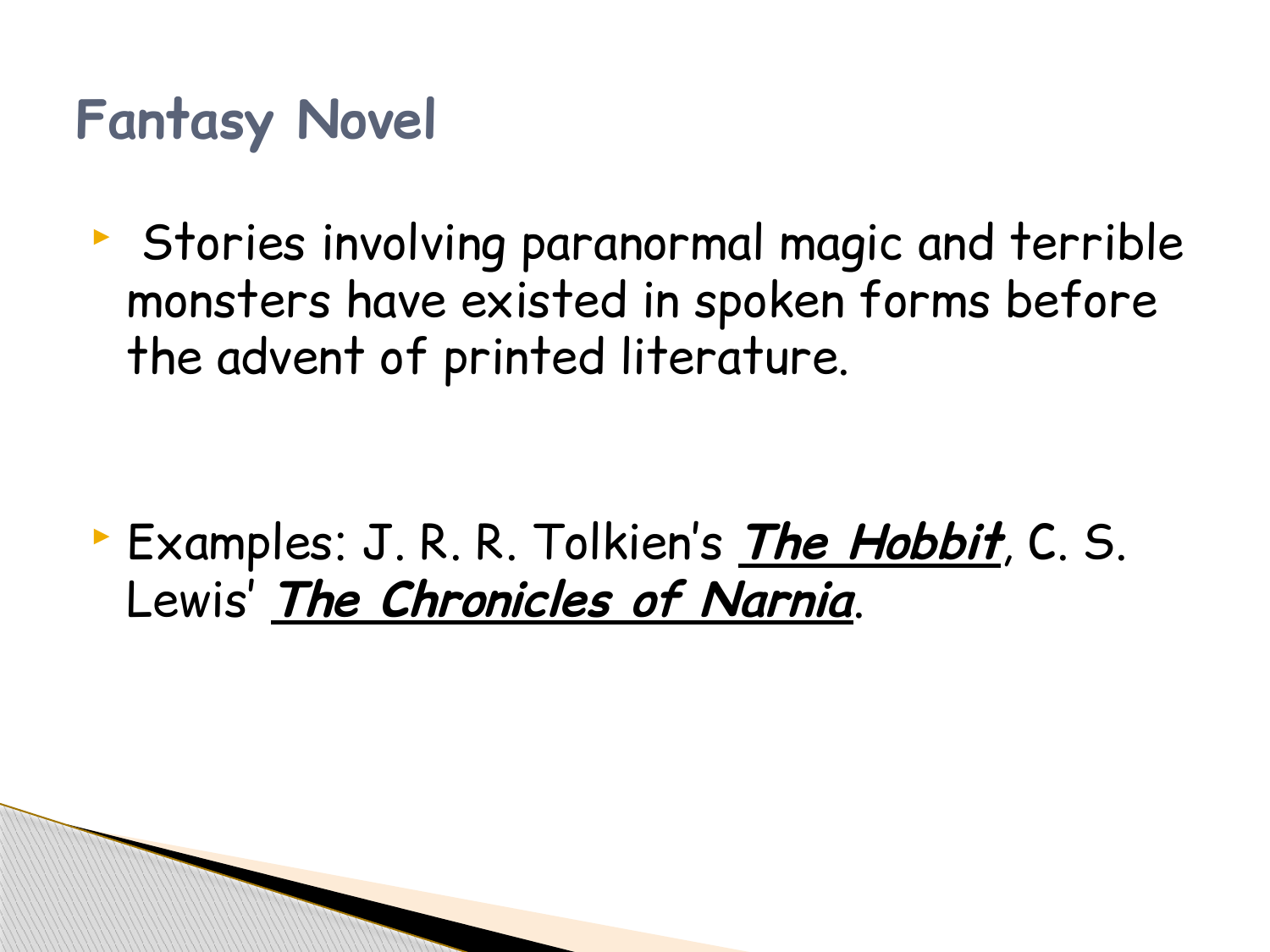

# Fantasy Novel
 Stories involving paranormal magic and terrible monsters have existed in spoken forms before the advent of printed literature.

Examples: J. R. R. Tolkien’s The Hobbit, C. S. Lewis’ The Chronicles of Narnia.